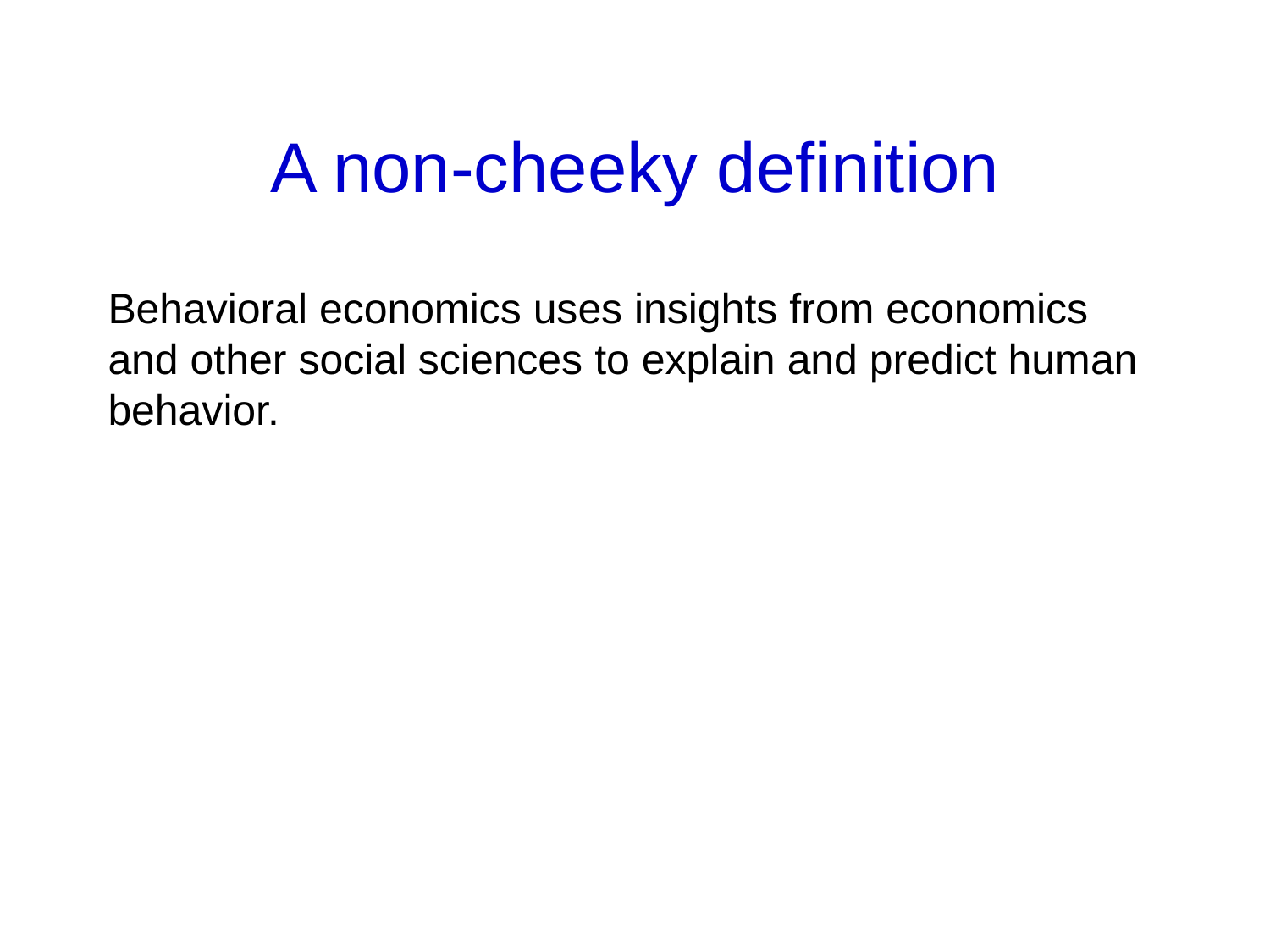

# A non-cheeky definition
Behavioral economics uses insights from economics and other social sciences to explain and predict human behavior.